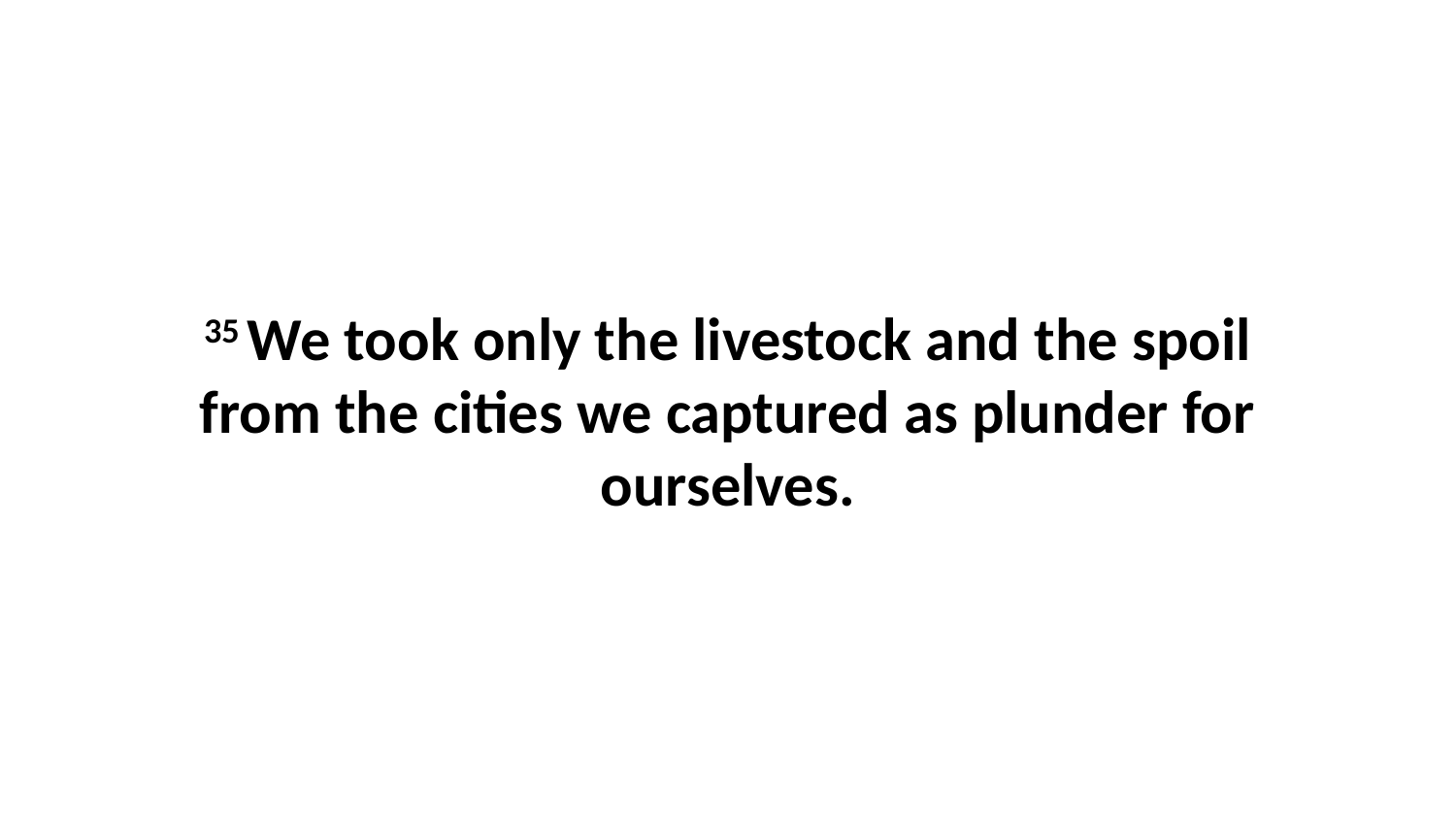

35 We took only the livestock and the spoil from the cities we captured as plunder for ourselves.